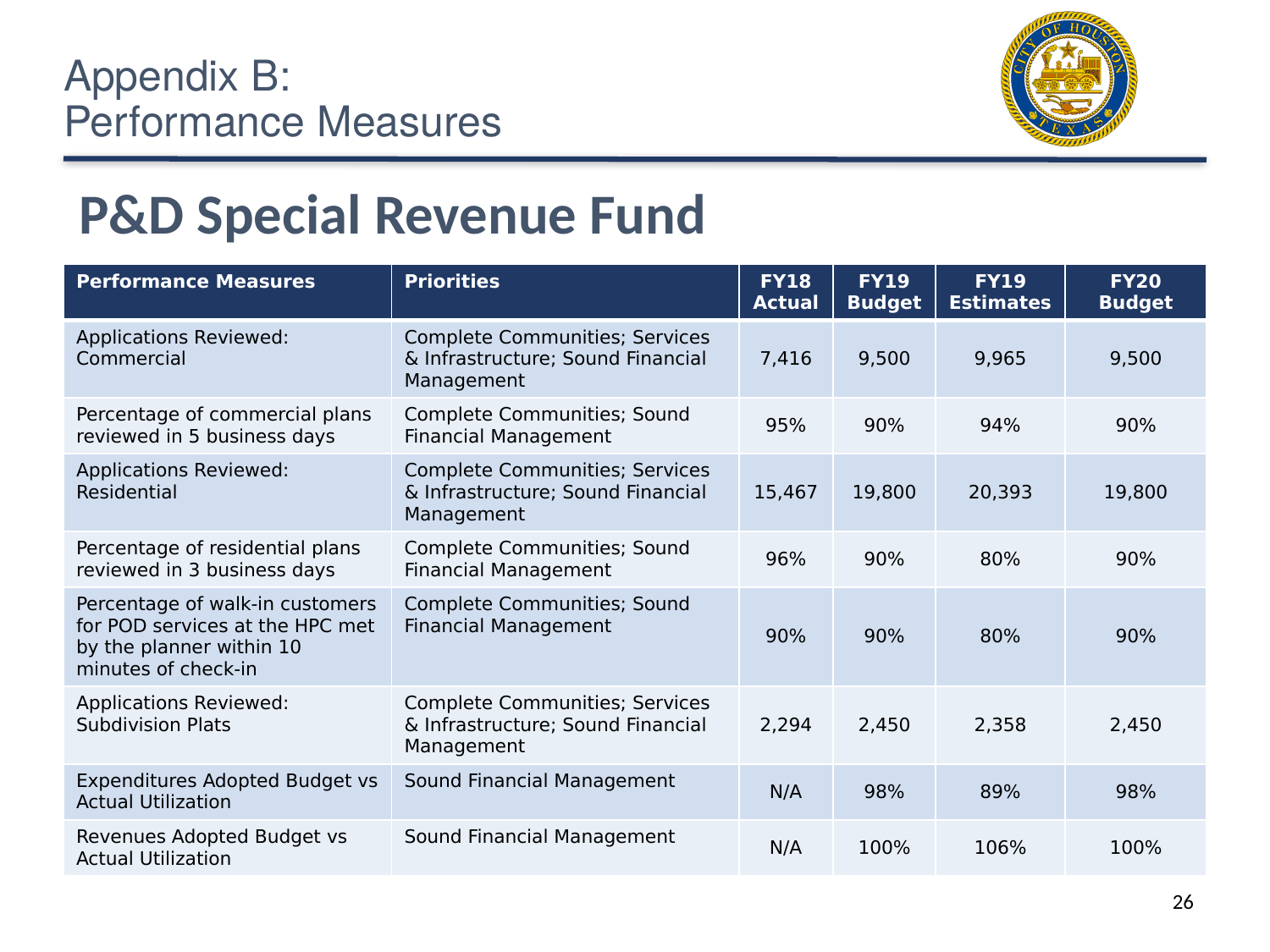

# Appendix B: Performance Measures
P&D Special Revenue Fund
| Performance Measures | Priorities | FY18 Actual | FY19 Budget | FY19 Estimates | FY20 Budget |
| --- | --- | --- | --- | --- | --- |
| Applications Reviewed: Commercial | Complete Communities; Services & Infrastructure; Sound Financial Management | 7,416 | 9,500 | 9,965 | 9,500 |
| Percentage of commercial plans reviewed in 5 business days | Complete Communities; Sound Financial Management | 95% | 90% | 94% | 90% |
| Applications Reviewed: Residential | Complete Communities; Services & Infrastructure; Sound Financial Management | 15,467 | 19,800 | 20,393 | 19,800 |
| Percentage of residential plans reviewed in 3 business days | Complete Communities; Sound Financial Management | 96% | 90% | 80% | 90% |
| Percentage of walk-in customers for POD services at the HPC met by the planner within 10 minutes of check-in | Complete Communities; Sound Financial Management | 90% | 90% | 80% | 90% |
| Applications Reviewed: Subdivision Plats | Complete Communities; Services & Infrastructure; Sound Financial Management | 2,294 | 2,450 | 2,358 | 2,450 |
| Expenditures Adopted Budget vs Actual Utilization | Sound Financial Management | N/A | 98% | 89% | 98% |
| Revenues Adopted Budget vs Actual Utilization | Sound Financial Management | N/A | 100% | 106% | 100% |
26